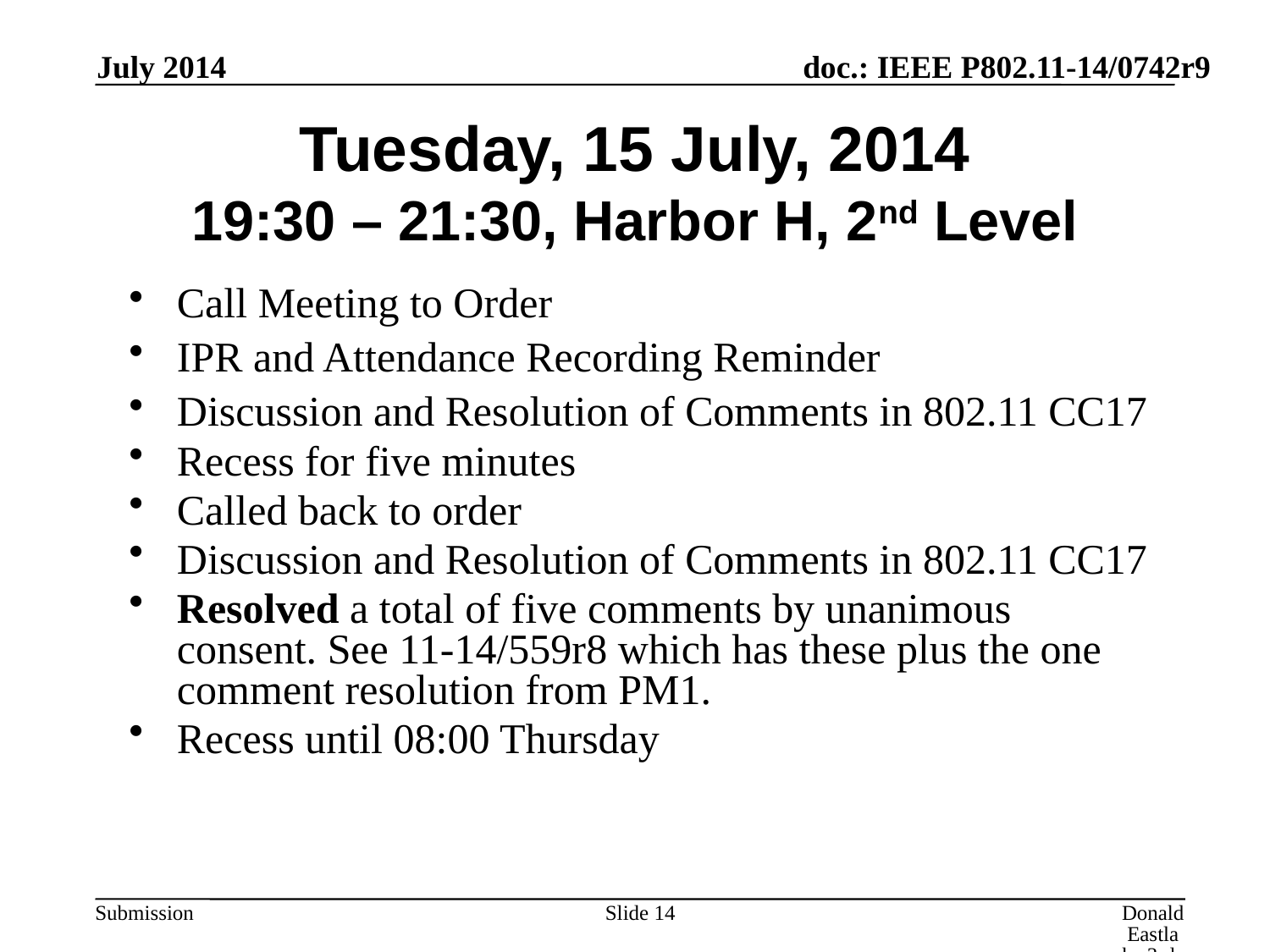

July 2014
# Tuesday, 15 July, 2014 19:30 – 21:30, Harbor H, 2nd Level
Call Meeting to Order
IPR and Attendance Recording Reminder
Discussion and Resolution of Comments in 802.11 CC17
Recess for five minutes
Called back to order
Discussion and Resolution of Comments in 802.11 CC17
Resolved a total of five comments by unanimous consent. See 11-14/559r8 which has these plus the one comment resolution from PM1.
Recess until 08:00 Thursday
Slide 14
Donald Eastlake 3rd, Huawei Technologies